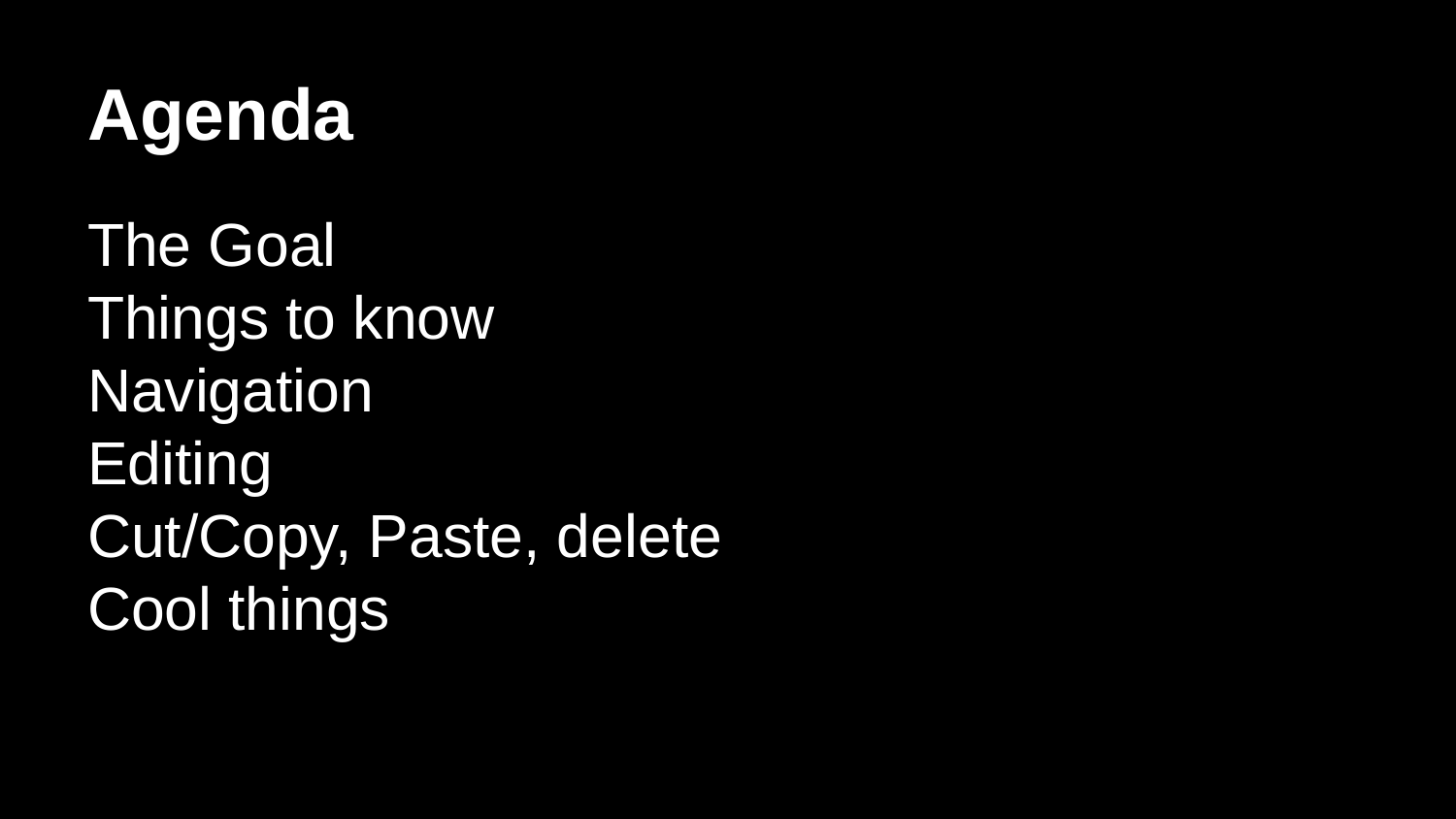

# Agenda
The Goal
Things to know
Navigation
Editing
Cut/Copy, Paste, delete
Cool things